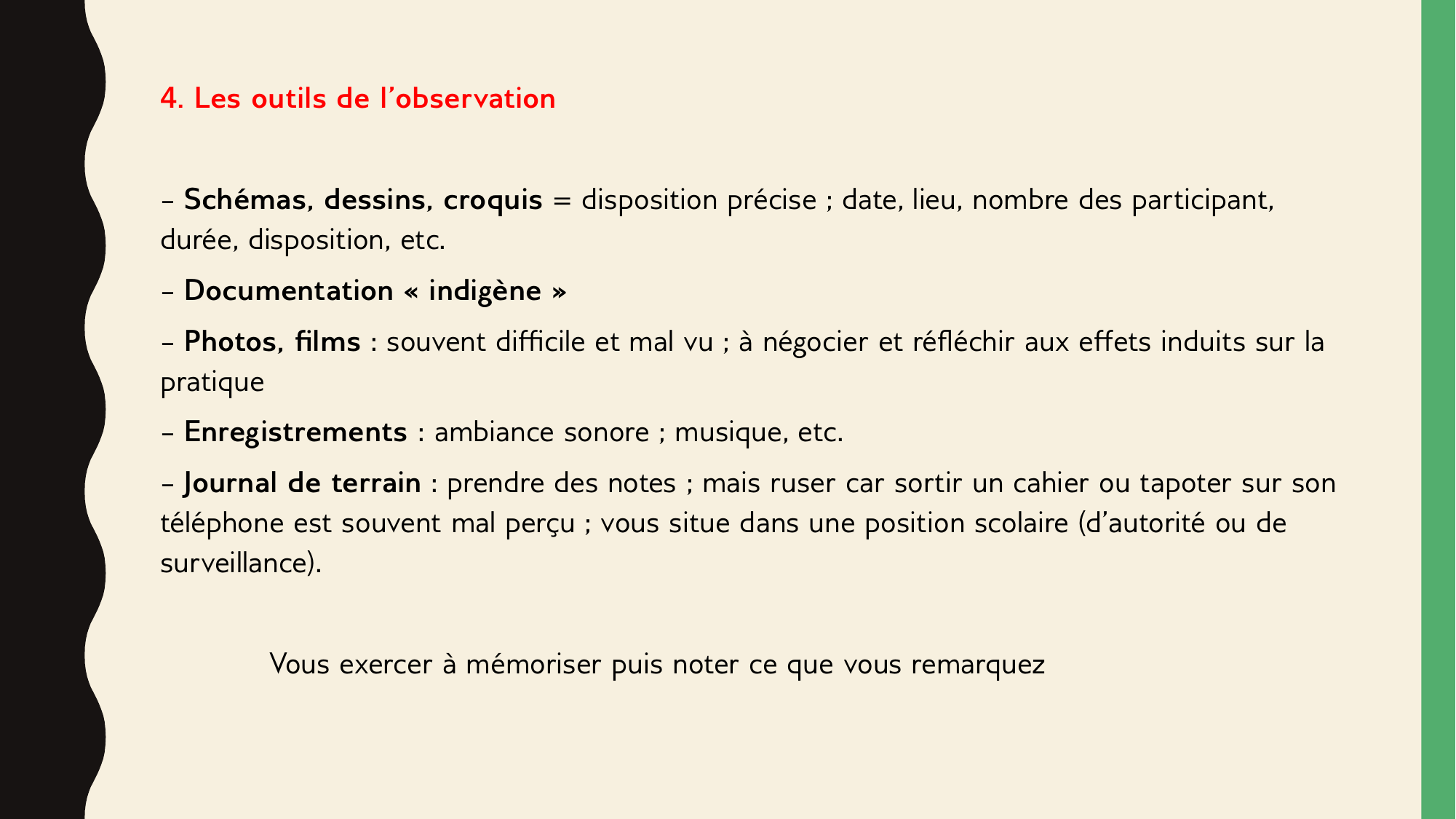

4. Les outils de l’observation

– Schémas, dessins, croquis = disposition précise ; date, lieu, nombre des participant, durée, disposition, etc.
– Documentation « indigène »
– Photos, films : souvent difficile et mal vu ; à négocier et réfléchir aux effets induits sur la pratique
– Enregistrements : ambiance sonore ; musique, etc.
– Journal de terrain : prendre des notes ; mais ruser car sortir un cahier ou tapoter sur son téléphone est souvent mal perçu ; vous situe dans une position scolaire (d’autorité ou de surveillance).

	Vous exercer à mémoriser puis noter ce que vous remarquez